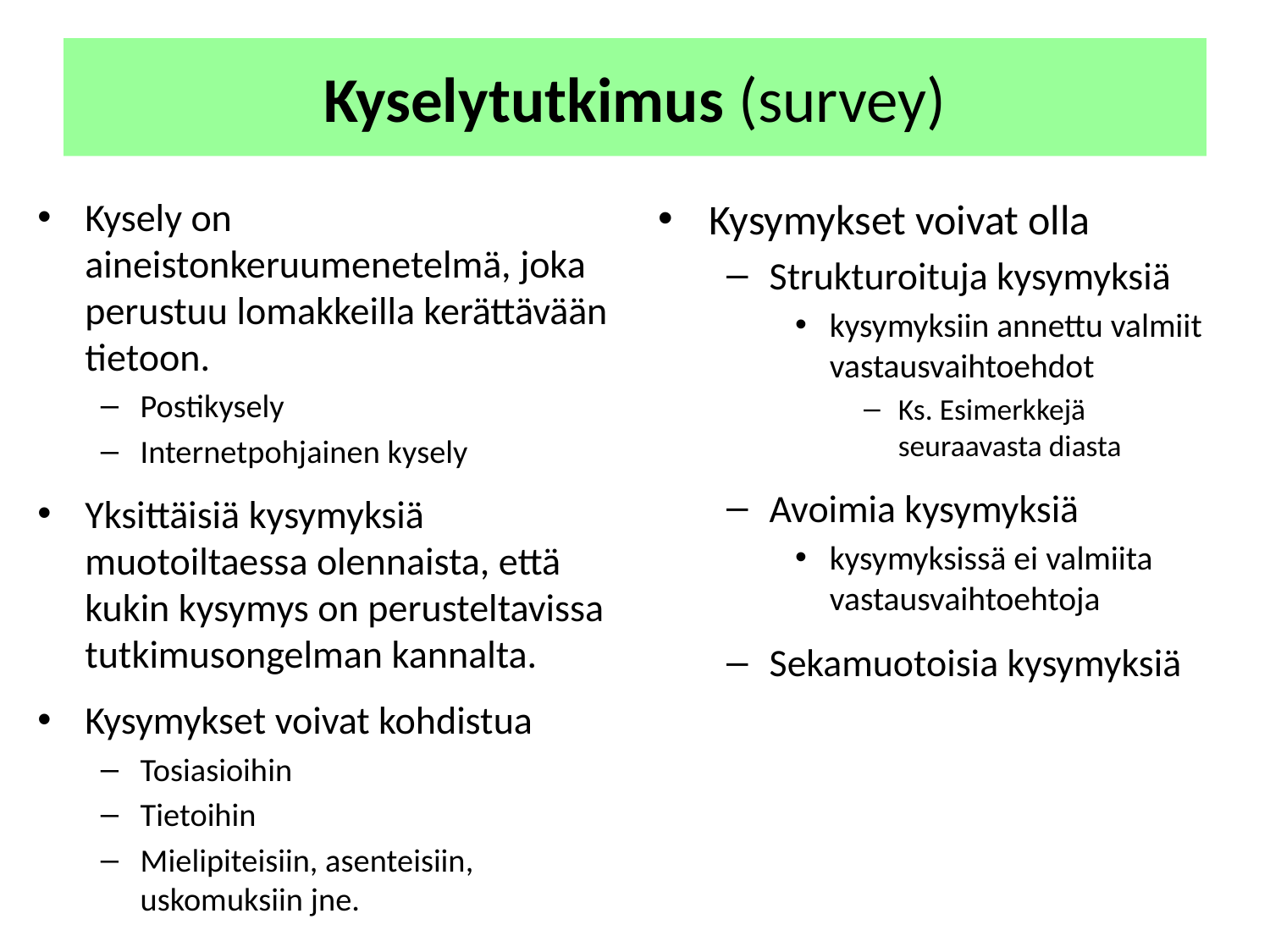

# Kyselytutkimus (survey)
Kysely on aineistonkeruumenetelmä, joka perustuu lomakkeilla kerättävään tietoon.
Postikysely
Internetpohjainen kysely
Yksittäisiä kysymyksiä muotoiltaessa olennaista, että kukin kysymys on perusteltavissa tutkimusongelman kannalta.
Kysymykset voivat kohdistua
Tosiasioihin
Tietoihin
Mielipiteisiin, asenteisiin, uskomuksiin jne.

Kysymykset voivat olla
Strukturoituja kysymyksiä
kysymyksiin annettu valmiit vastausvaihtoehdot
Ks. Esimerkkejä seuraavasta diasta
Avoimia kysymyksiä
kysymyksissä ei valmiita vastausvaihtoehtoja
Sekamuotoisia kysymyksiä